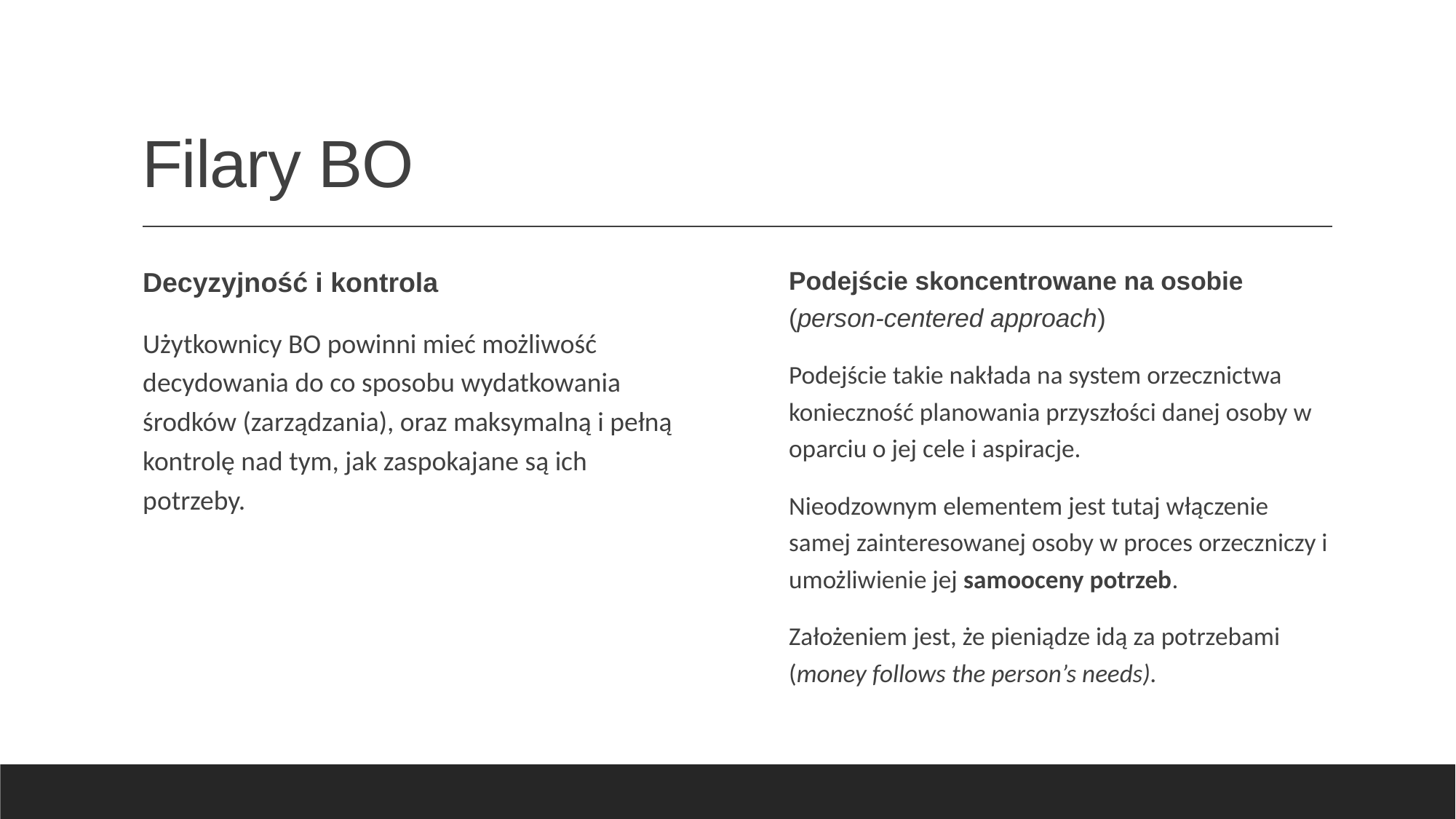

# Filary BO
Decyzyjność i kontrola
Użytkownicy BO powinni mieć możliwość decydowania do co sposobu wydatkowania środków (zarządzania), oraz maksymalną i pełną kontrolę nad tym, jak zaspokajane są ich potrzeby.
Podejście skoncentrowane na osobie (person-centered approach)
Podejście takie nakłada na system orzecznictwa konieczność planowania przyszłości danej osoby w oparciu o jej cele i aspiracje.
Nieodzownym elementem jest tutaj włączenie samej zainteresowanej osoby w proces orzeczniczy i umożliwienie jej samooceny potrzeb.
Założeniem jest, że pieniądze idą za potrzebami (money follows the person’s needs).